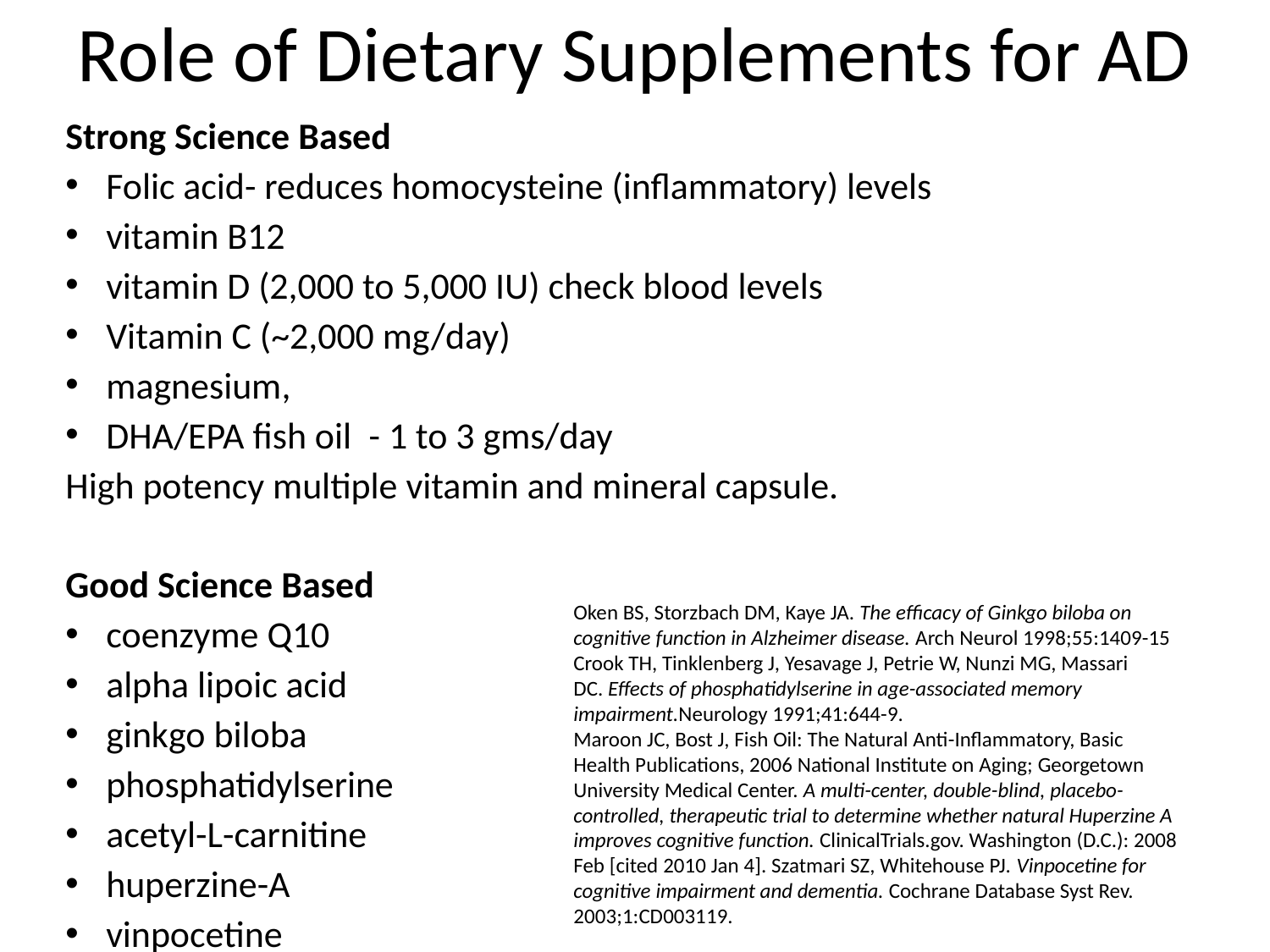

# Role of Dietary Supplements for AD
Strong Science Based
Folic acid- reduces homocysteine (inflammatory) levels
vitamin B12
vitamin D (2,000 to 5,000 IU) check blood levels
Vitamin C (~2,000 mg/day)
magnesium,
DHA/EPA fish oil  - 1 to 3 gms/day
High potency multiple vitamin and mineral capsule.

Good Science Based
coenzyme Q10
alpha lipoic acid
ginkgo biloba
phosphatidylserine
acetyl-L-carnitine
huperzine-A
vinpocetine

Oken BS, Storzbach DM, Kaye JA. The efficacy of Ginkgo biloba on cognitive function in Alzheimer disease. Arch Neurol 1998;55:1409-15
Crook TH, Tinklenberg J, Yesavage J, Petrie W, Nunzi MG, Massari DC. Effects of phosphatidylserine in age-associated memory impairment.Neurology 1991;41:644-9.
Maroon JC, Bost J, Fish Oil: The Natural Anti-Inflammatory, Basic Health Publications, 2006 National Institute on Aging; Georgetown University Medical Center. A multi-center, double-blind, placebo-controlled, therapeutic trial to determine whether natural Huperzine A improves cognitive function. ClinicalTrials.gov. Washington (D.C.): 2008 Feb [cited 2010 Jan 4]. Szatmari SZ, Whitehouse PJ. Vinpocetine for cognitive impairment and dementia. Cochrane Database Syst Rev. 2003;1:CD003119.